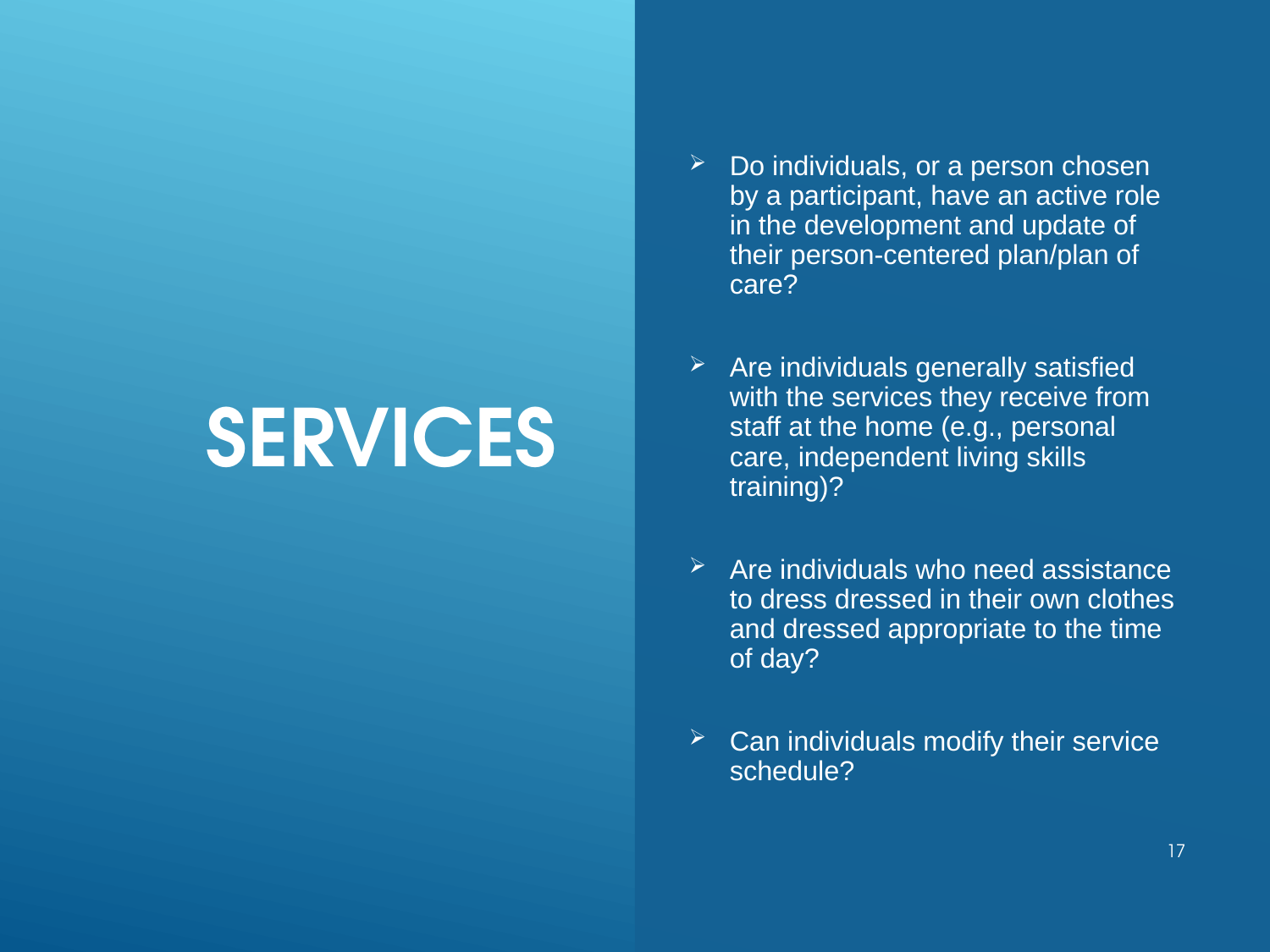

# SERVICES
Do individuals, or a person chosen by a participant, have an active role in the development and update of their person-centered plan/plan of care?

Are individuals generally satisfied with the services they receive from staff at the home (e.g., personal care, independent living skills training)?

Are individuals who need assistance to dress dressed in their own clothes and dressed appropriate to the time of day?

Can individuals modify their service schedule?

17